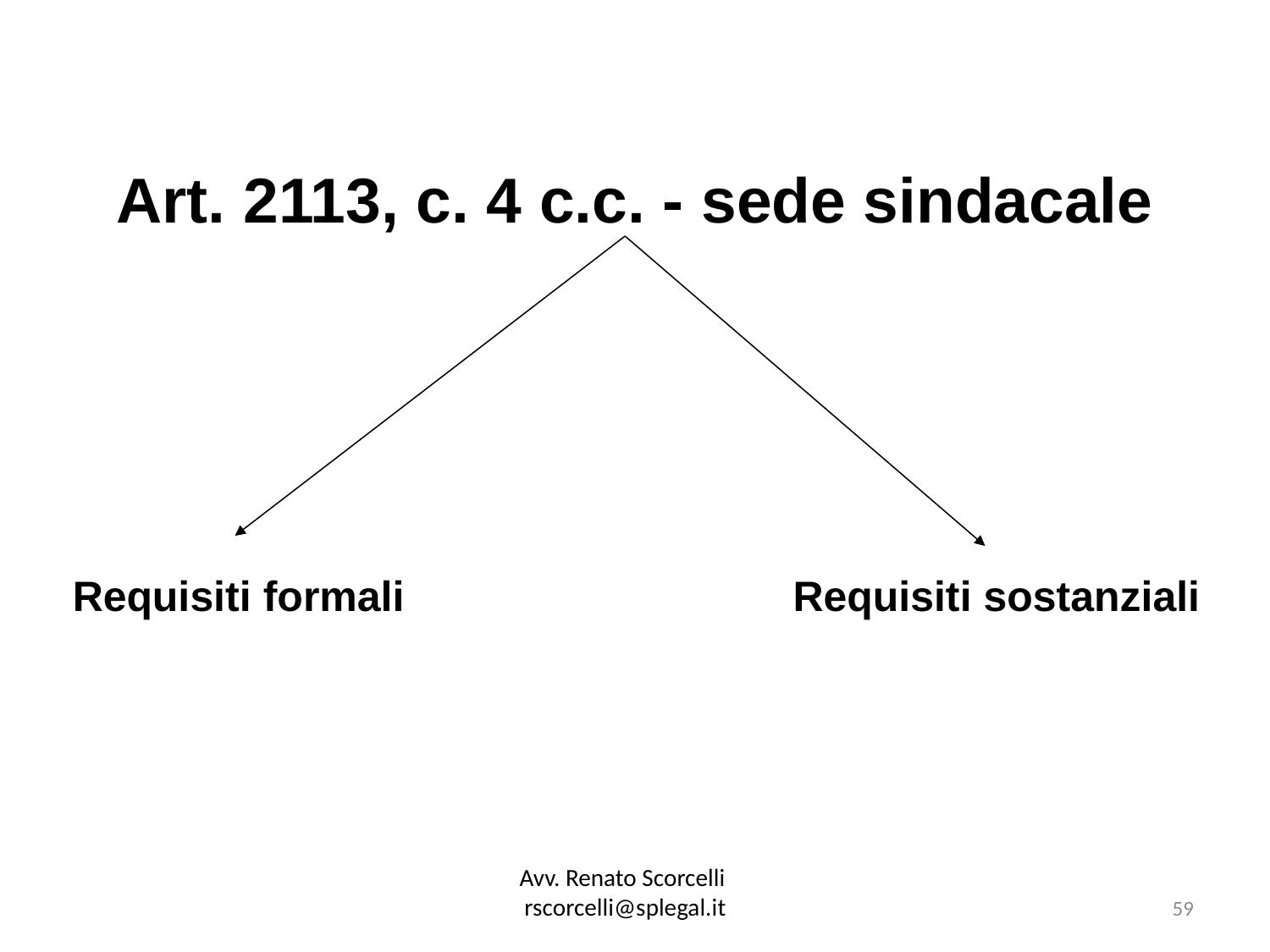

# Art. 2113, c. 4 c.c. - sede sindacale

Requisiti formali
Requisiti sostanziali
Avv. Renato Scorcelli
rscorcelli@splegal.it
59